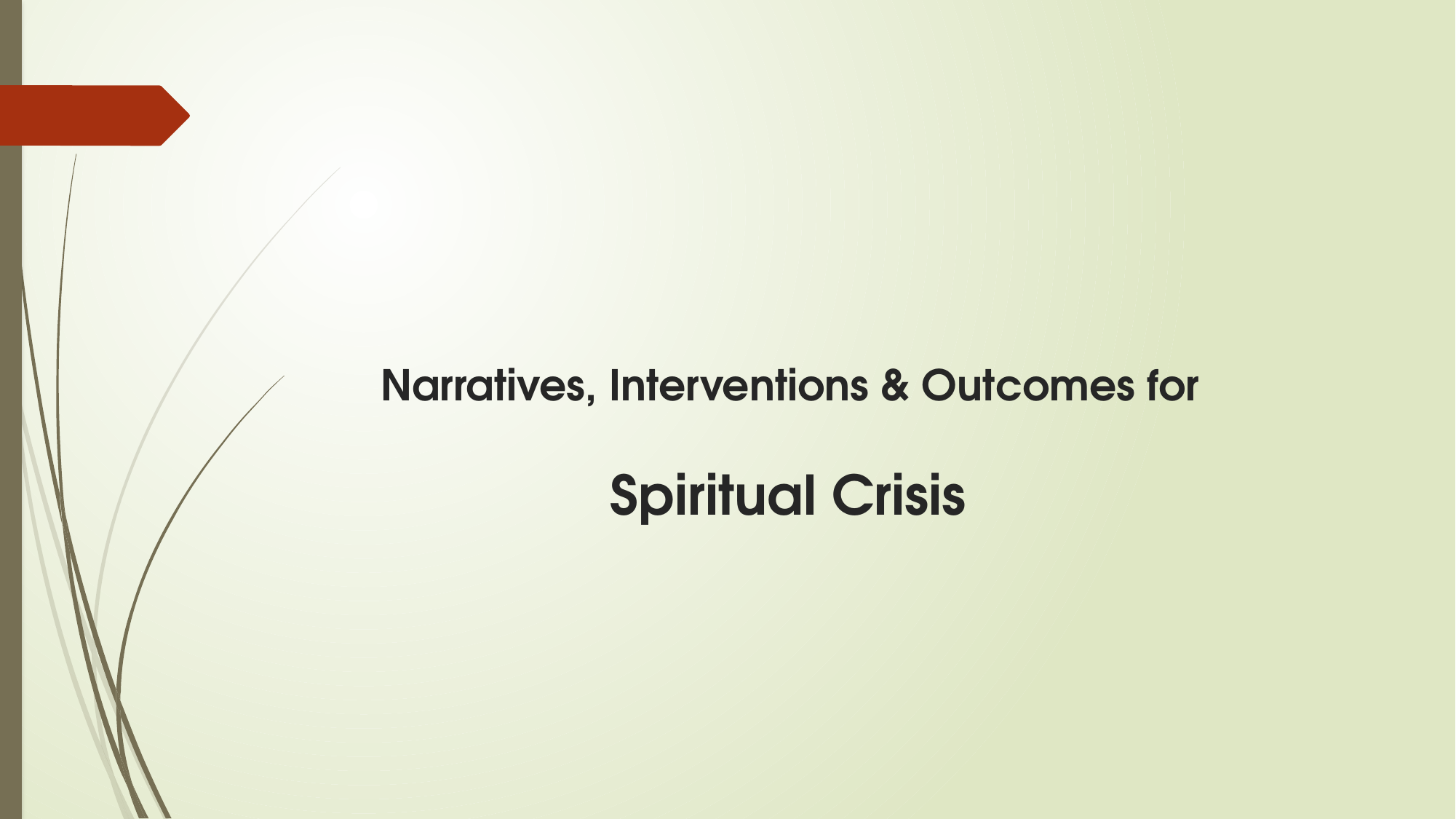

Narratives, Interventions & Outcomes for

 Spiritual Crisis